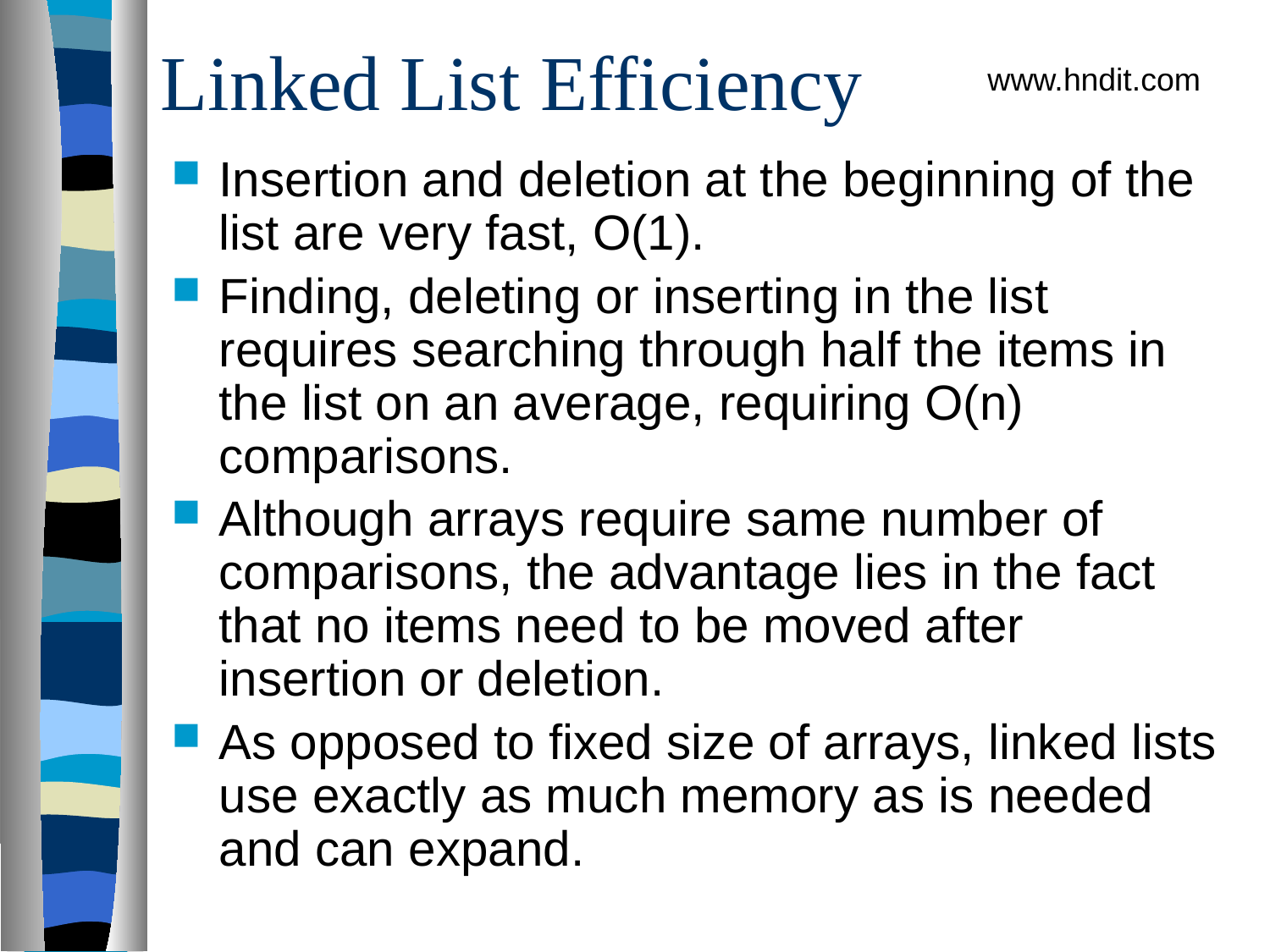

# Linked List Efficiency
www.hndit.com
Insertion and deletion at the beginning of the list are very fast, O(1).
Finding, deleting or inserting in the list requires searching through half the items in the list on an average, requiring O(n) comparisons.
Although arrays require same number of comparisons, the advantage lies in the fact that no items need to be moved after insertion or deletion.
As opposed to fixed size of arrays, linked lists use exactly as much memory as is needed and can expand.